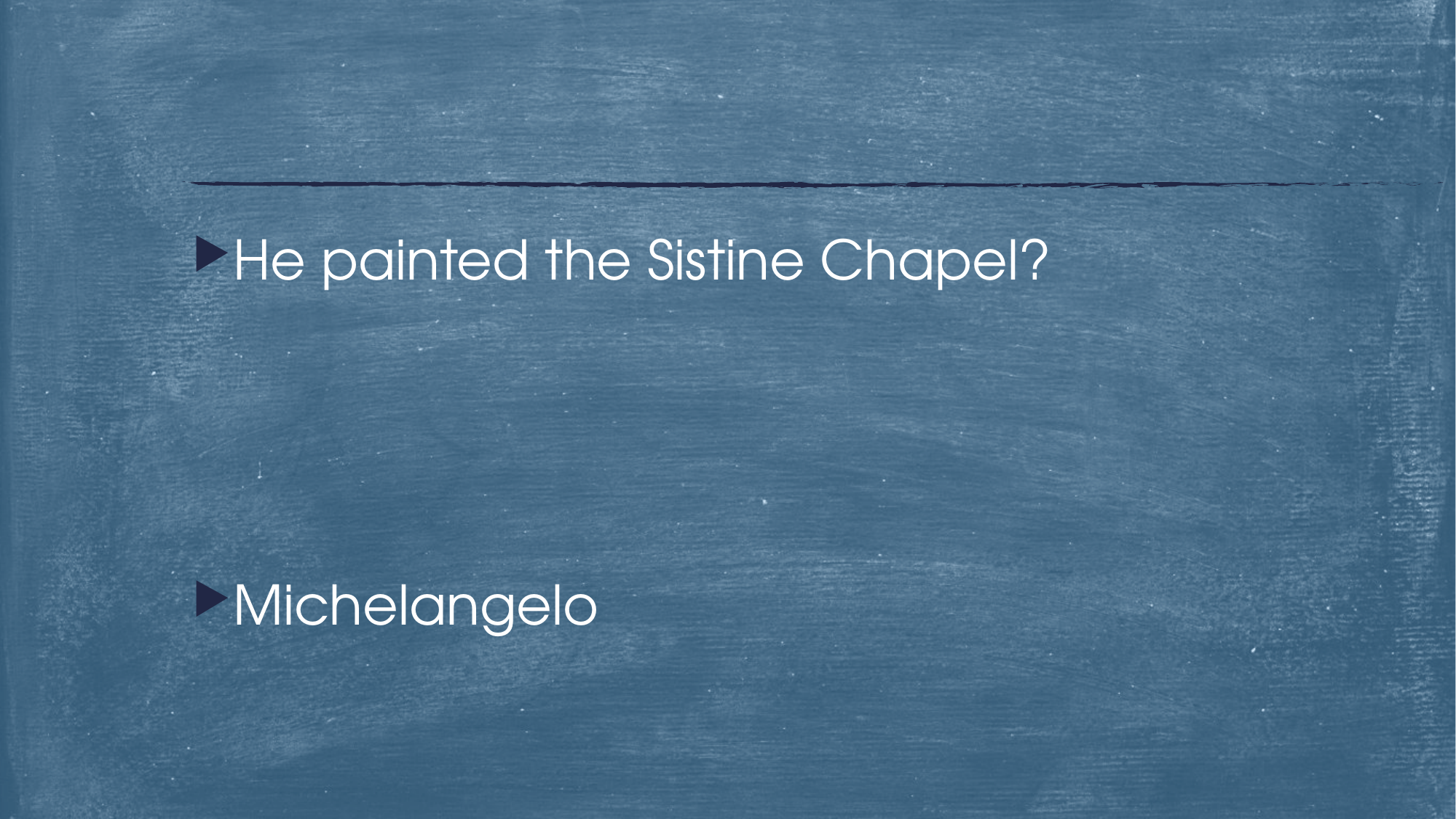

#
He painted the Sistine Chapel?

Michelangelo